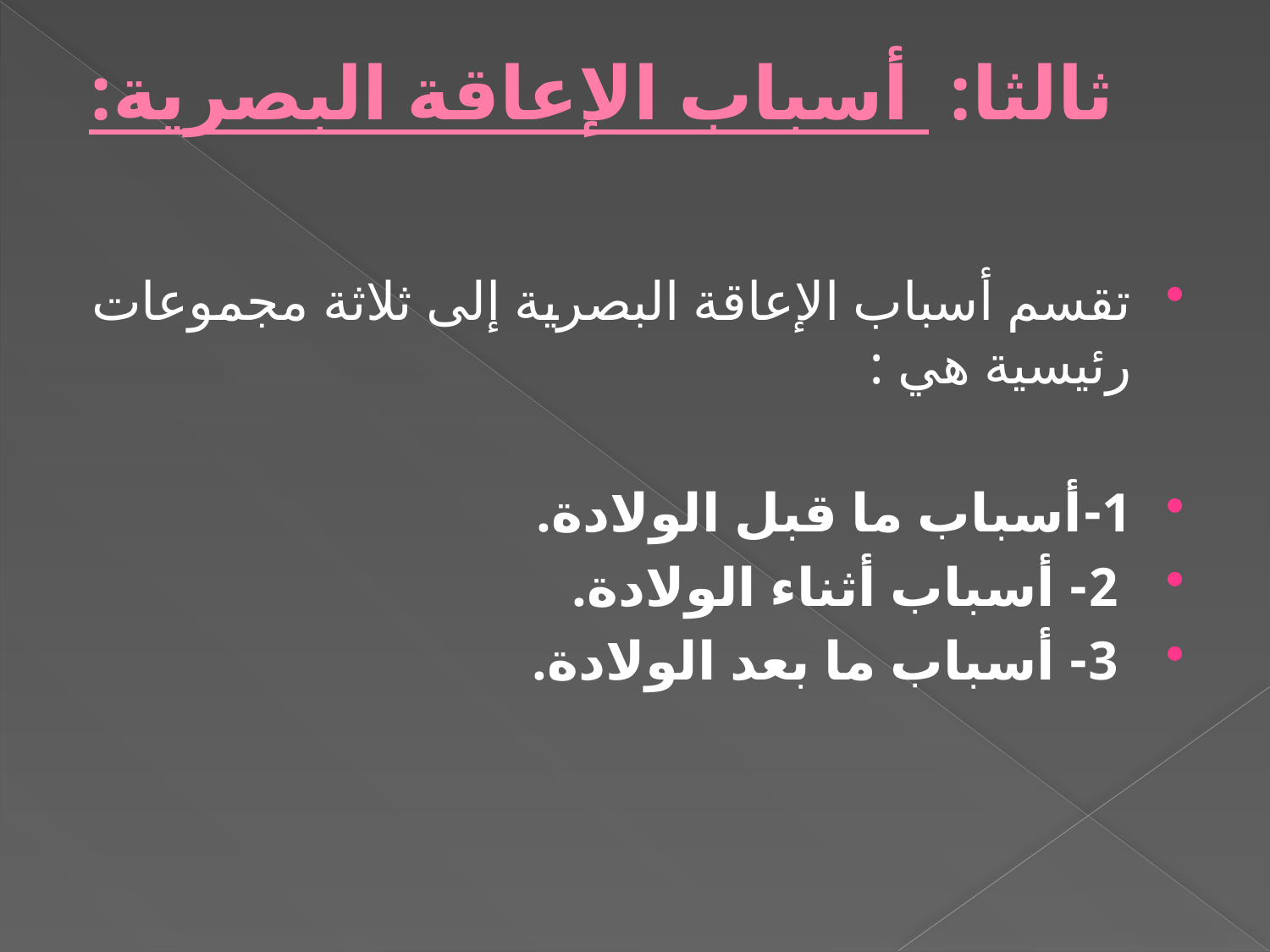

# ثالثا:  أسباب الإعاقة البصرية:
تقسم أسباب الإعاقة البصرية إلى ثلاثة مجموعات رئيسية هي :

1-أسباب ما قبل الولادة.
 2- أسباب أثناء الولادة.
 3- أسباب ما بعد الولادة.